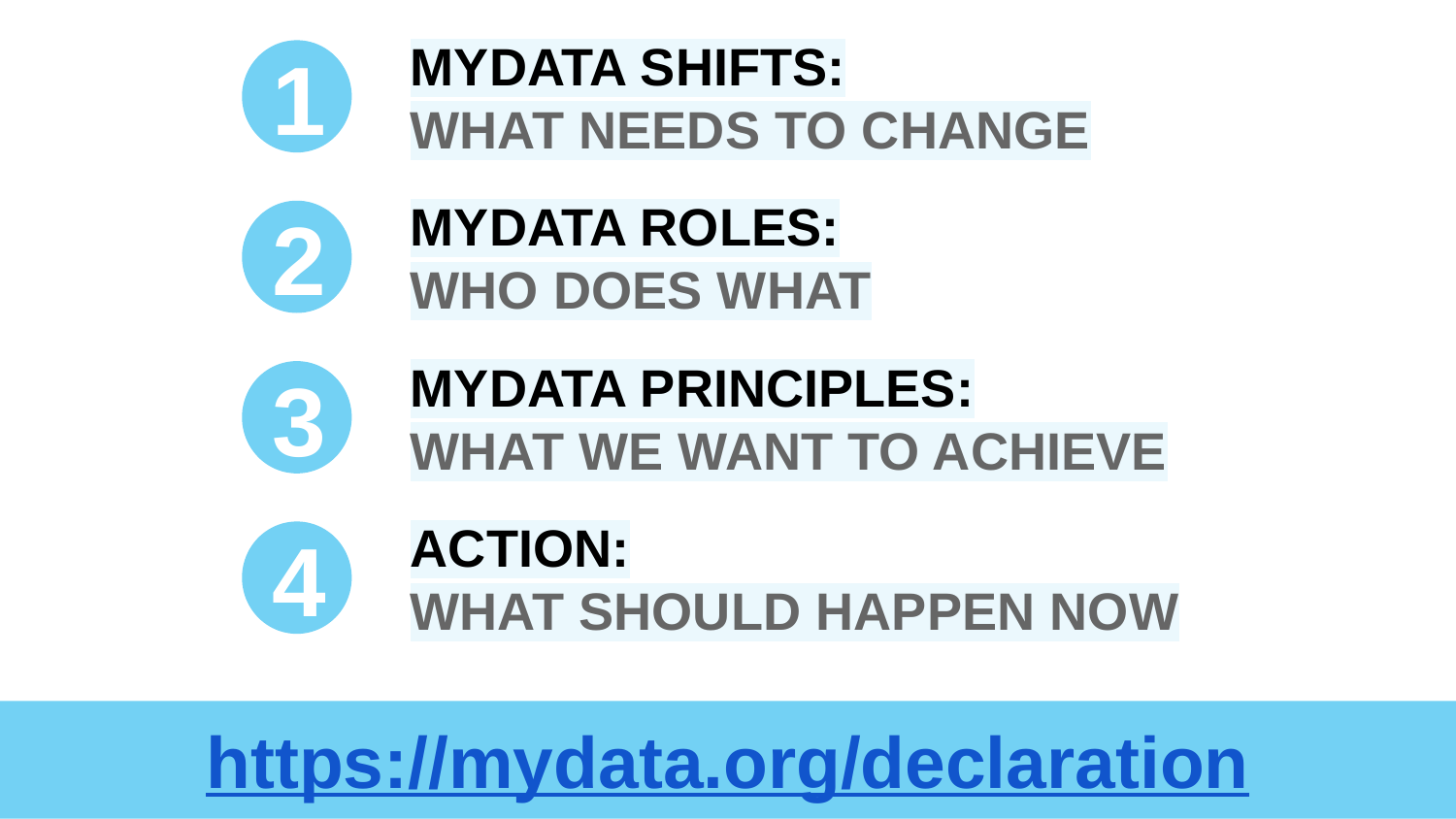

MYDATA SHIFTS:
WHAT NEEDS TO CHANGE
1
MYDATA ROLES:
WHO DOES WHAT
2
MYDATA PRINCIPLES:
WHAT WE WANT TO ACHIEVE
3
ACTION:
WHAT SHOULD HAPPEN NOW
4
https://mydata.org/declaration